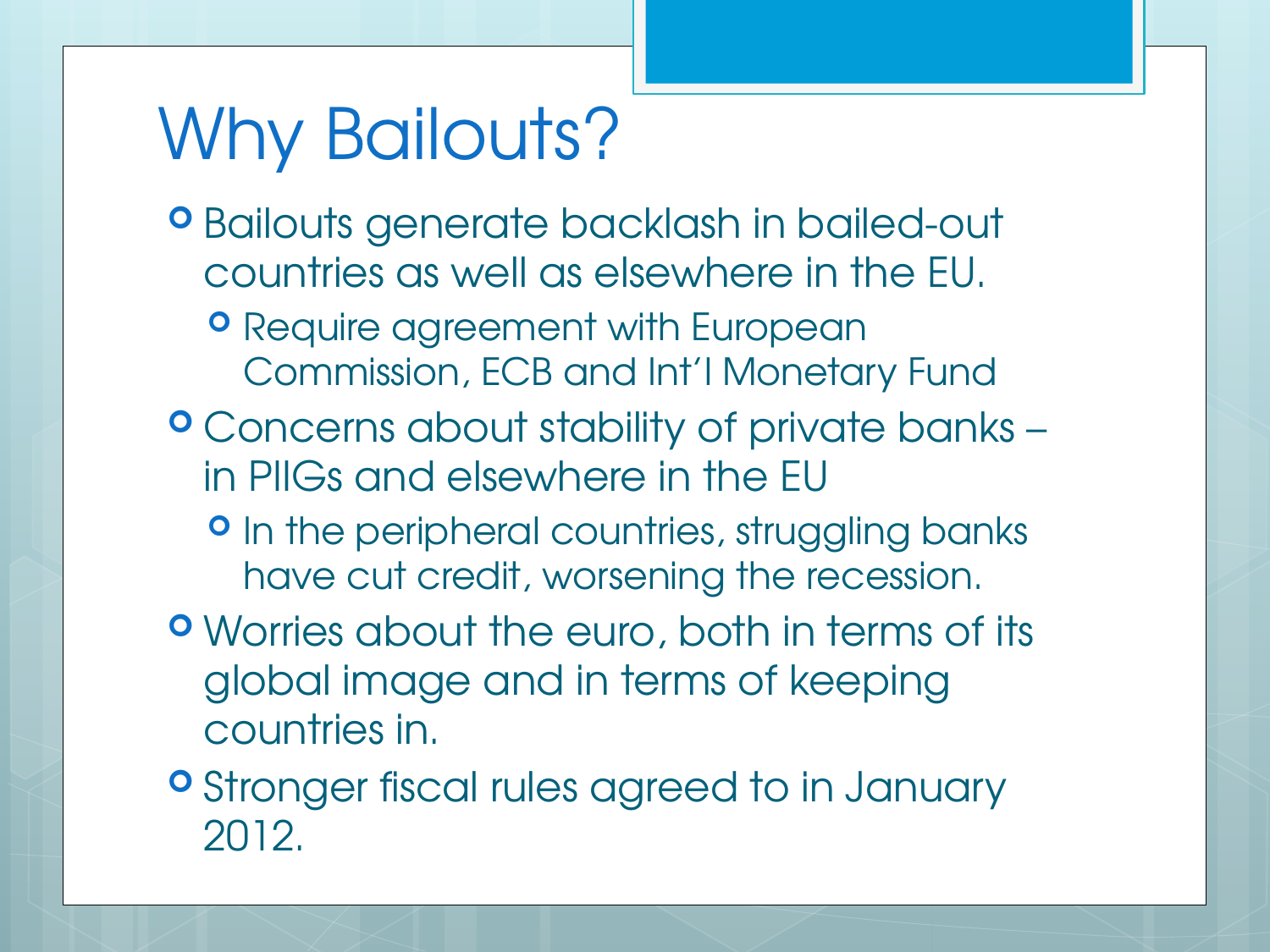

# Why Bailouts?
Bailouts generate backlash in bailed-out countries as well as elsewhere in the EU.
Require agreement with European Commission, ECB and Int’l Monetary Fund
Concerns about stability of private banks – in PIIGs and elsewhere in the EU
In the peripheral countries, struggling banks have cut credit, worsening the recession.
Worries about the euro, both in terms of its global image and in terms of keeping countries in.
Stronger fiscal rules agreed to in January 2012.